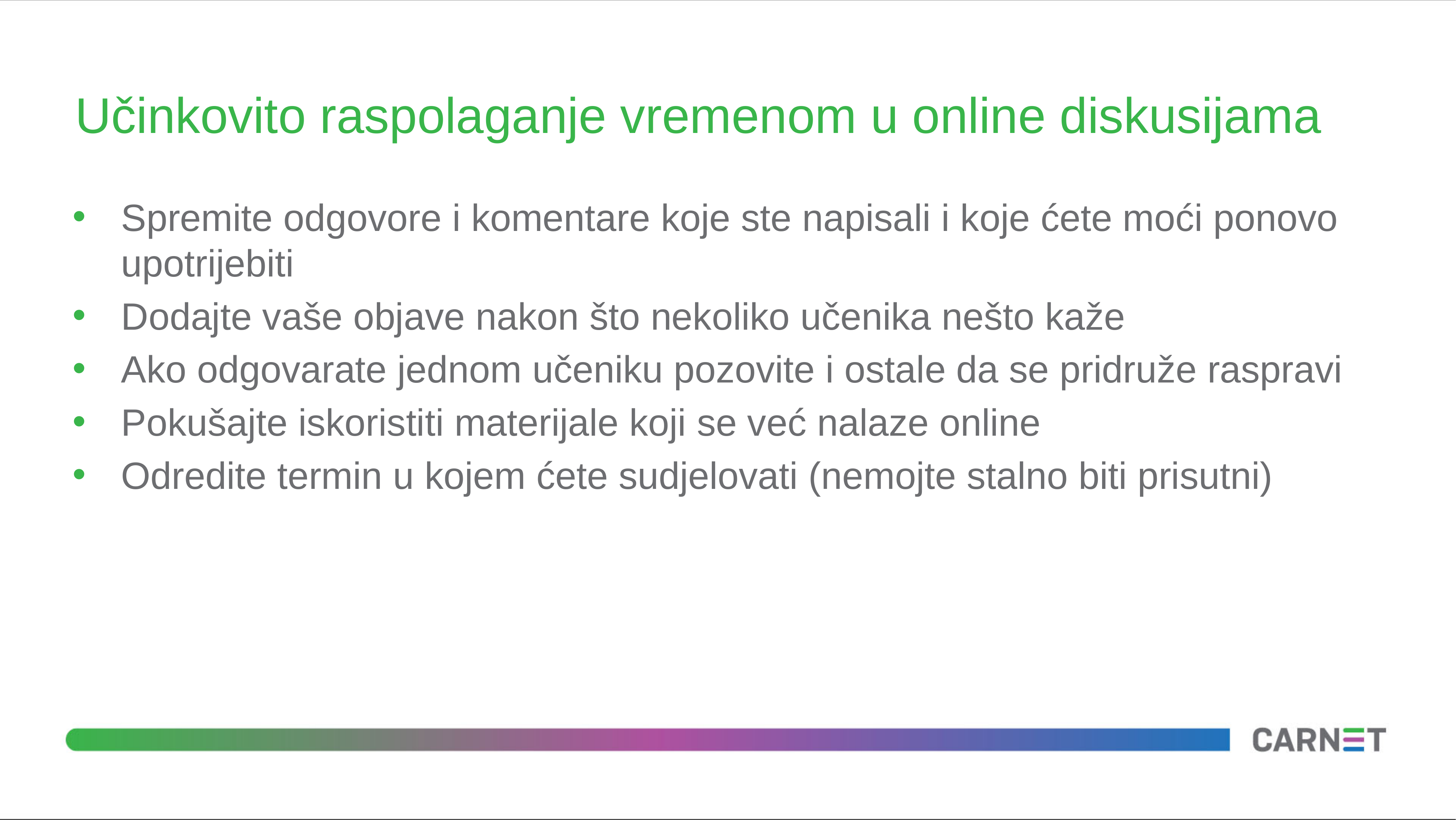

# Učinkovito raspolaganje vremenom u online diskusijama
Spremite odgovore i komentare koje ste napisali i koje ćete moći ponovo upotrijebiti
Dodajte vaše objave nakon što nekoliko učenika nešto kaže
Ako odgovarate jednom učeniku pozovite i ostale da se pridruže raspravi
Pokušajte iskoristiti materijale koji se već nalaze online
Odredite termin u kojem ćete sudjelovati (nemojte stalno biti prisutni)